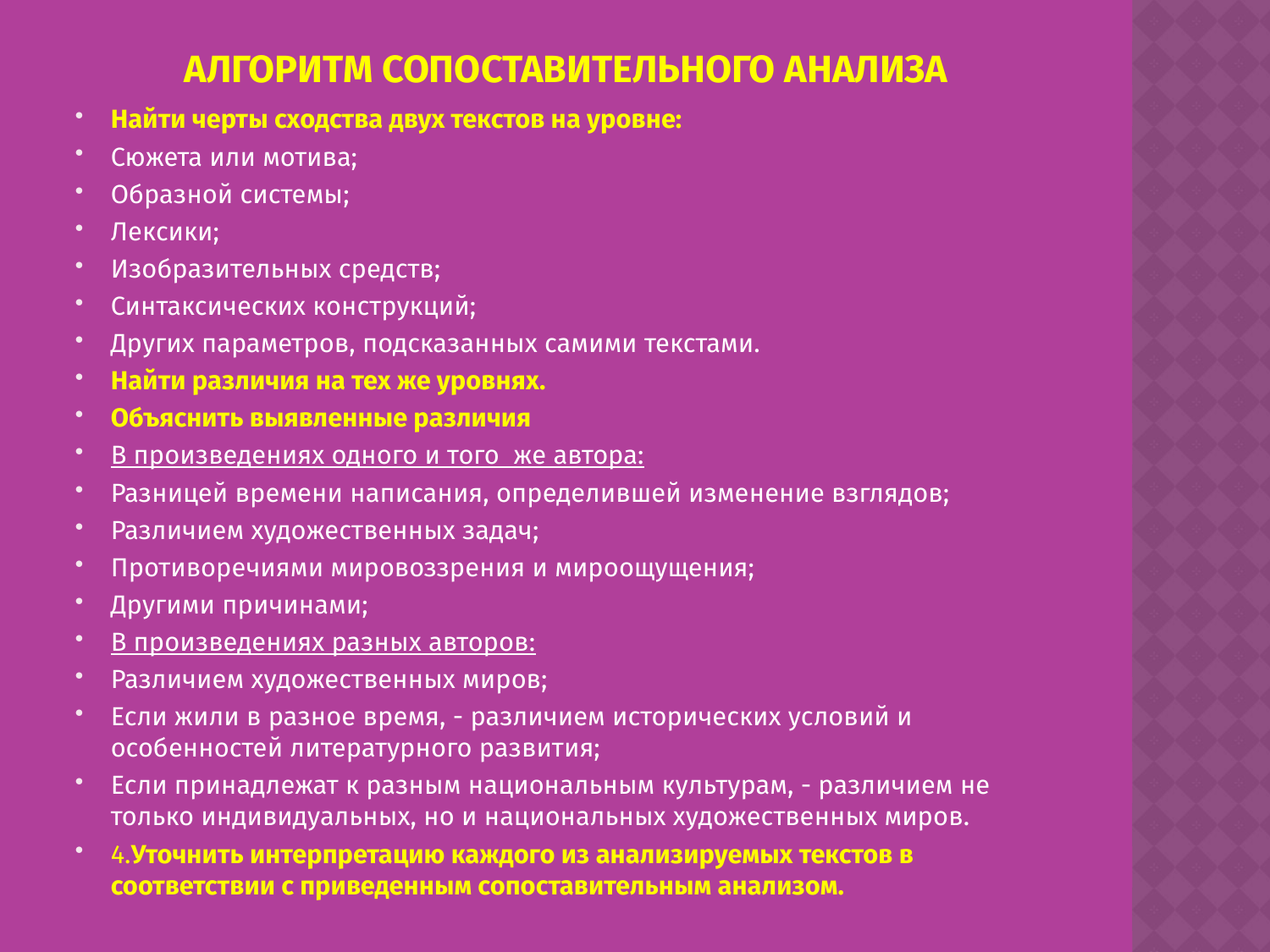

# АЛГОРИТМ СОПОСТАВИТЕЛЬНОГО АНАЛИЗА
Найти черты сходства двух текстов на уровне:
Сюжета или мотива;
Образной системы;
Лексики;
Изобразительных средств;
Синтаксических конструкций;
Других параметров, подсказанных самими текстами.
Найти различия на тех же уровнях.
Объяснить выявленные различия
В произведениях одного и того  же автора:
Разницей времени написания, определившей изменение взглядов;
Различием художественных задач;
Противоречиями мировоззрения и мироощущения;
Другими причинами;
В произведениях разных авторов:
Различием художественных миров;
Если жили в разное время, - различием исторических условий и особенностей литературного развития;
Если принадлежат к разным национальным культурам, - различием не только индивидуальных, но и национальных художественных миров.
4.Уточнить интерпретацию каждого из анализируемых текстов в соответствии с приведенным сопоставительным анализом.